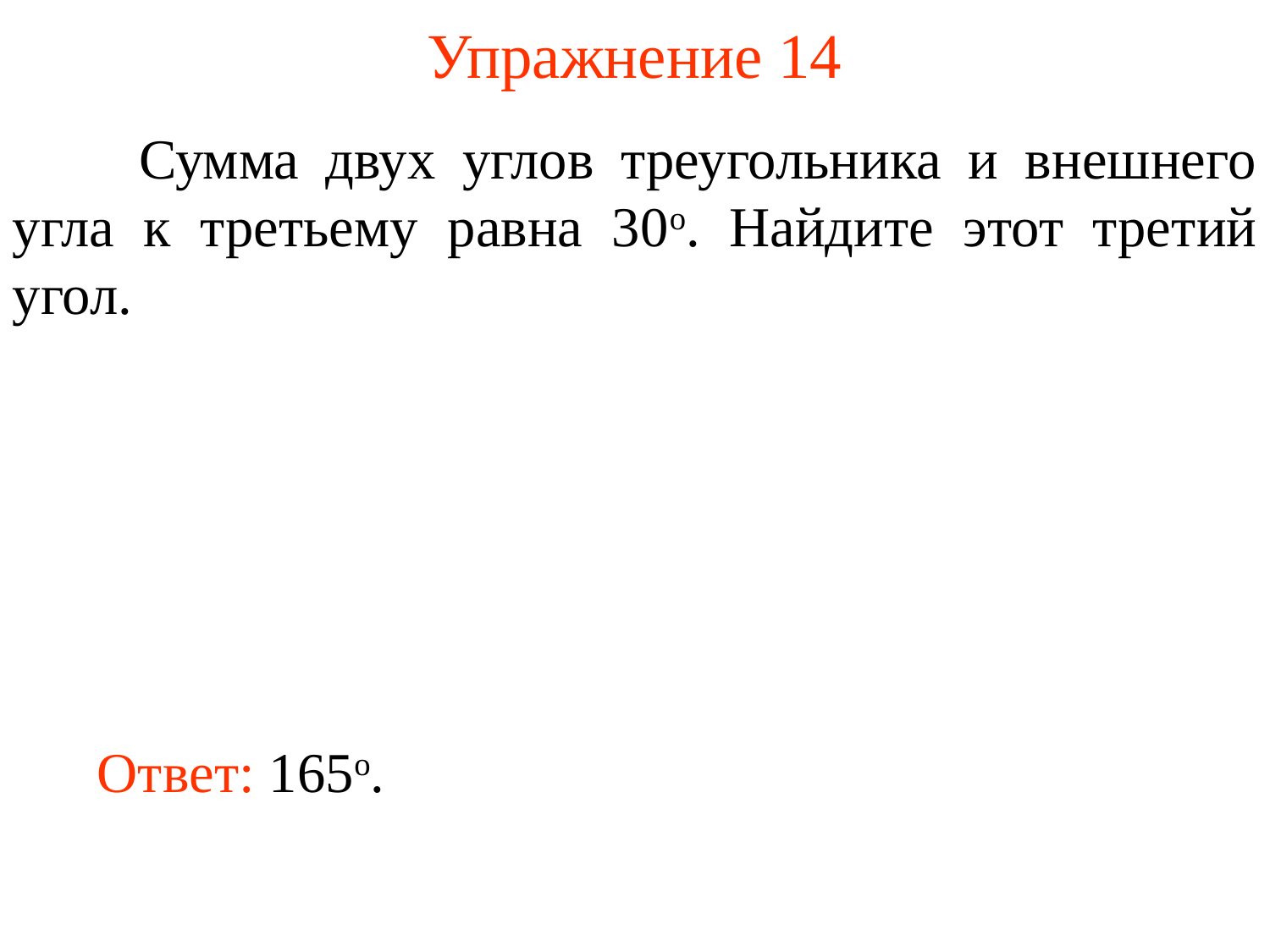

# Упражнение 14
	Сумма двух углов треугольника и внешнего угла к третьему равна 30o. Найдите этот третий угол.
Ответ: 165o.